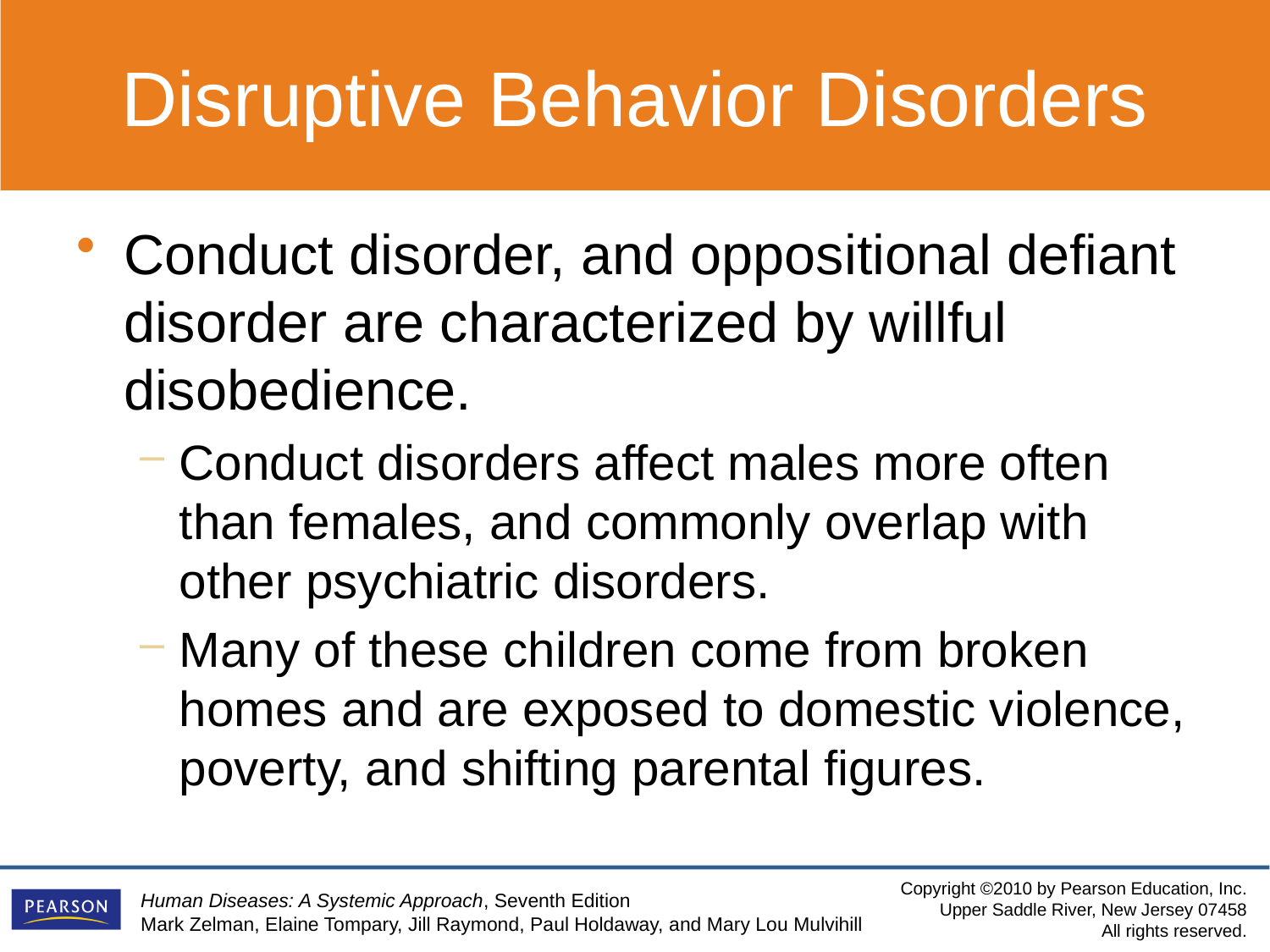

Disruptive Behavior Disorders
Conduct disorder, and oppositional defiant disorder are characterized by willful disobedience.
Conduct disorders affect males more often than females, and commonly overlap with other psychiatric disorders.
Many of these children come from broken homes and are exposed to domestic violence, poverty, and shifting parental figures.